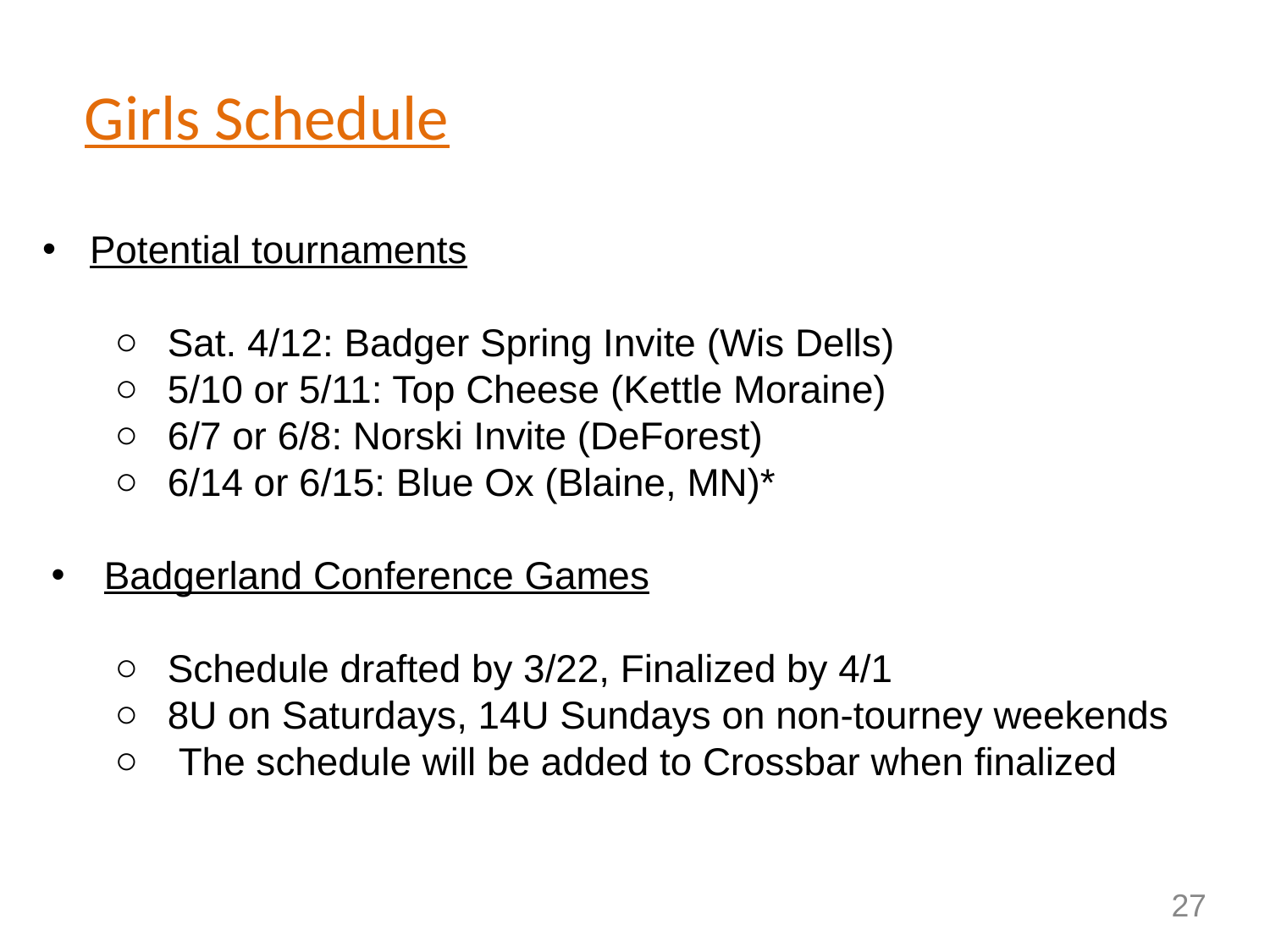

# Girls Schedule
Potential tournaments

Sat. 4/12: Badger Spring Invite (Wis Dells)
5/10 or 5/11: Top Cheese (Kettle Moraine)
6/7 or 6/8: Norski Invite (DeForest)
6/14 or 6/15: Blue Ox (Blaine, MN)*

Badgerland Conference Games

Schedule drafted by 3/22, Finalized by 4/1
8U on Saturdays, 14U Sundays on non-tourney weekends
 The schedule will be added to Crossbar when finalized
27